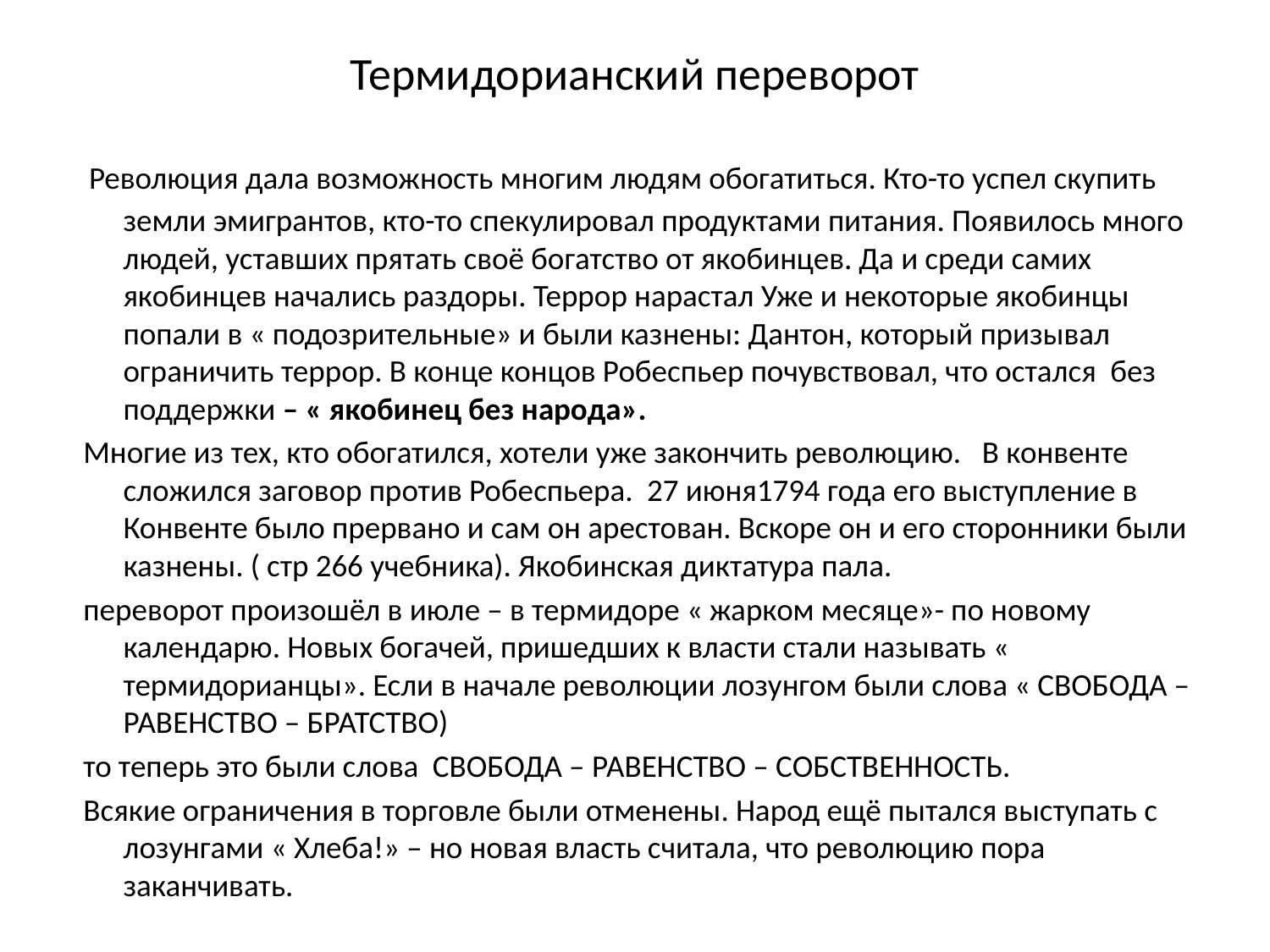

# Термидорианский переворот
 Революция дала возможность многим людям обогатиться. Кто-то успел скупить земли эмигрантов, кто-то спекулировал продуктами питания. Появилось много людей, уставших прятать своё богатство от якобинцев. Да и среди самих якобинцев начались раздоры. Террор нарастал Уже и некоторые якобинцы попали в « подозрительные» и были казнены: Дантон, который призывал ограничить террор. В конце концов Робеспьер почувствовал, что остался  без поддержки – « якобинец без народа».
 Многие из тех, кто обогатился, хотели уже закончить революцию.   В конвенте сложился заговор против Робеспьера.  27 июня1794 года его выступление в Конвенте было прервано и сам он арестован. Вскоре он и его сторонники были казнены. ( стр 266 учебника). Якобинская диктатура пала.
 переворот произошёл в июле – в термидоре « жарком месяце»- по новому календарю. Новых богачей, пришедших к власти стали называть « термидорианцы». Если в начале революции лозунгом были слова « СВОБОДА – РАВЕНСТВО – БРАТСТВО)
 то теперь это были слова  СВОБОДА – РАВЕНСТВО – СОБСТВЕННОСТЬ.
 Всякие ограничения в торговле были отменены. Народ ещё пытался выступать с лозунгами « Хлеба!» – но новая власть считала, что революцию пора заканчивать.